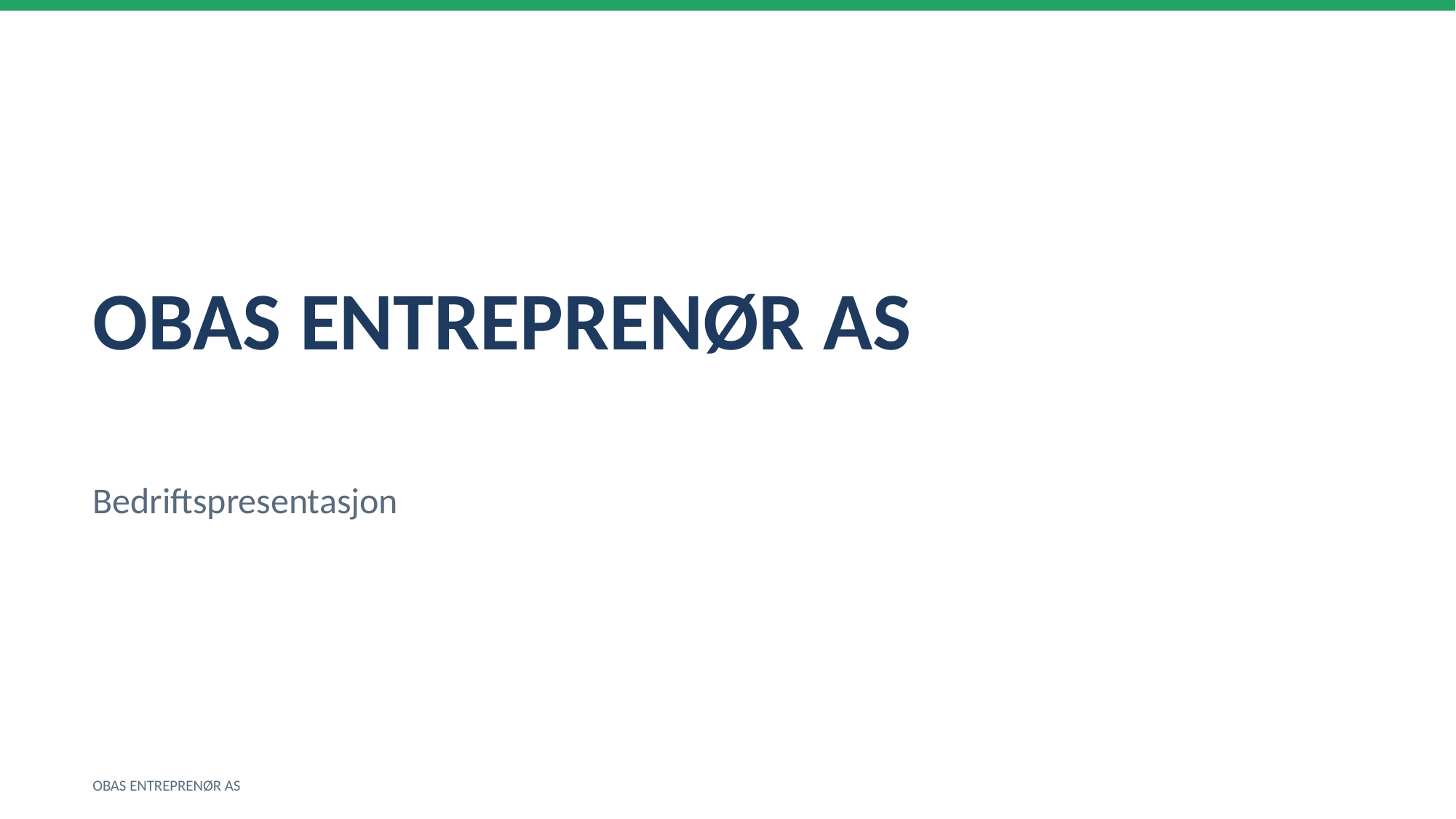

OBAS ENTREPRENØR AS
Bedriftspresentasjon
OBAS ENTREPRENØR AS